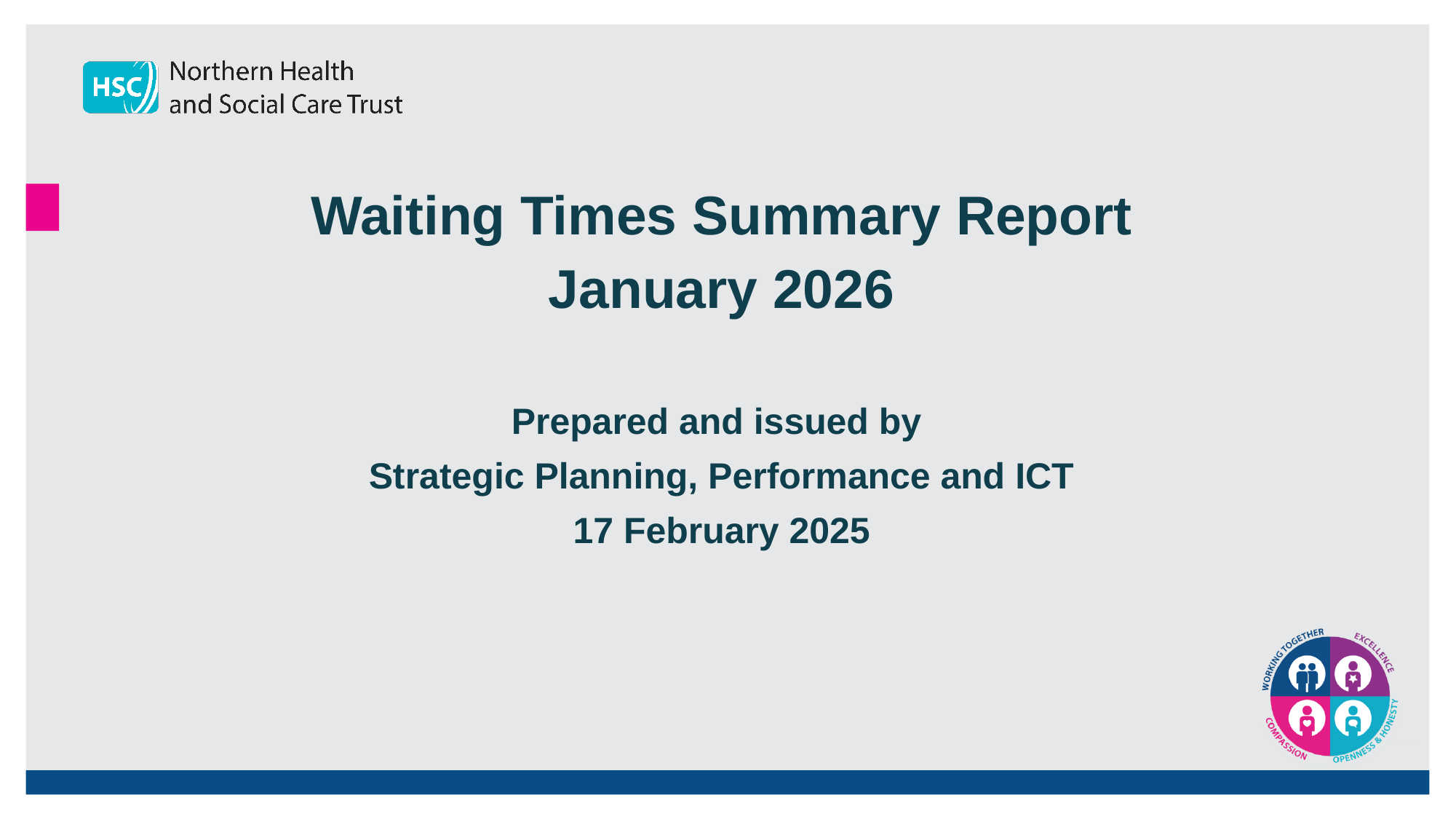

Waiting Times Summary Report
January 2026

Prepared and issued by
Strategic Planning, Performance and ICT
17 February 2025